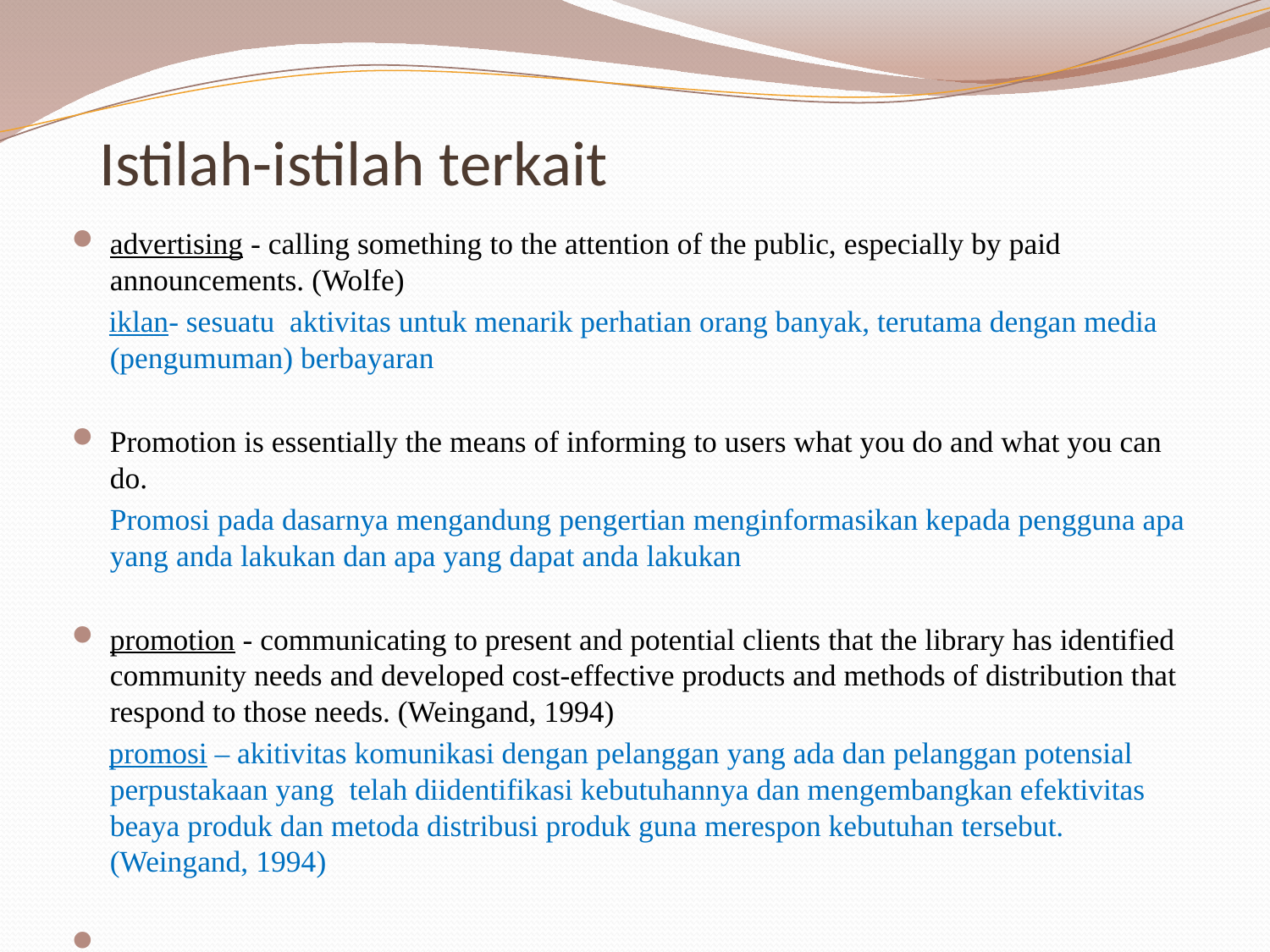

# Istilah-istilah terkait
advertising - calling something to the attention of the public, especially by paid announcements. (Wolfe)
iklan- sesuatu  aktivitas untuk menarik perhatian orang banyak, terutama dengan media (pengumuman) berbayaran

Promotion is essentially the means of informing to users what you do and what you can do.
	Promosi pada dasarnya mengandung pengertian menginformasikan kepada pengguna apa yang anda lakukan dan apa yang dapat anda lakukan

promotion - communicating to present and potential clients that the library has identified community needs and developed cost-effective products and methods of distribution that respond to those needs. (Weingand, 1994)
promosi – akitivitas komunikasi dengan pelanggan yang ada dan pelanggan potensial perpustakaan yang  telah diidentifikasi kebutuhannya dan mengembangkan efektivitas beaya produk dan metoda distribusi produk guna merespon kebutuhan tersebut. (Weingand, 1994)